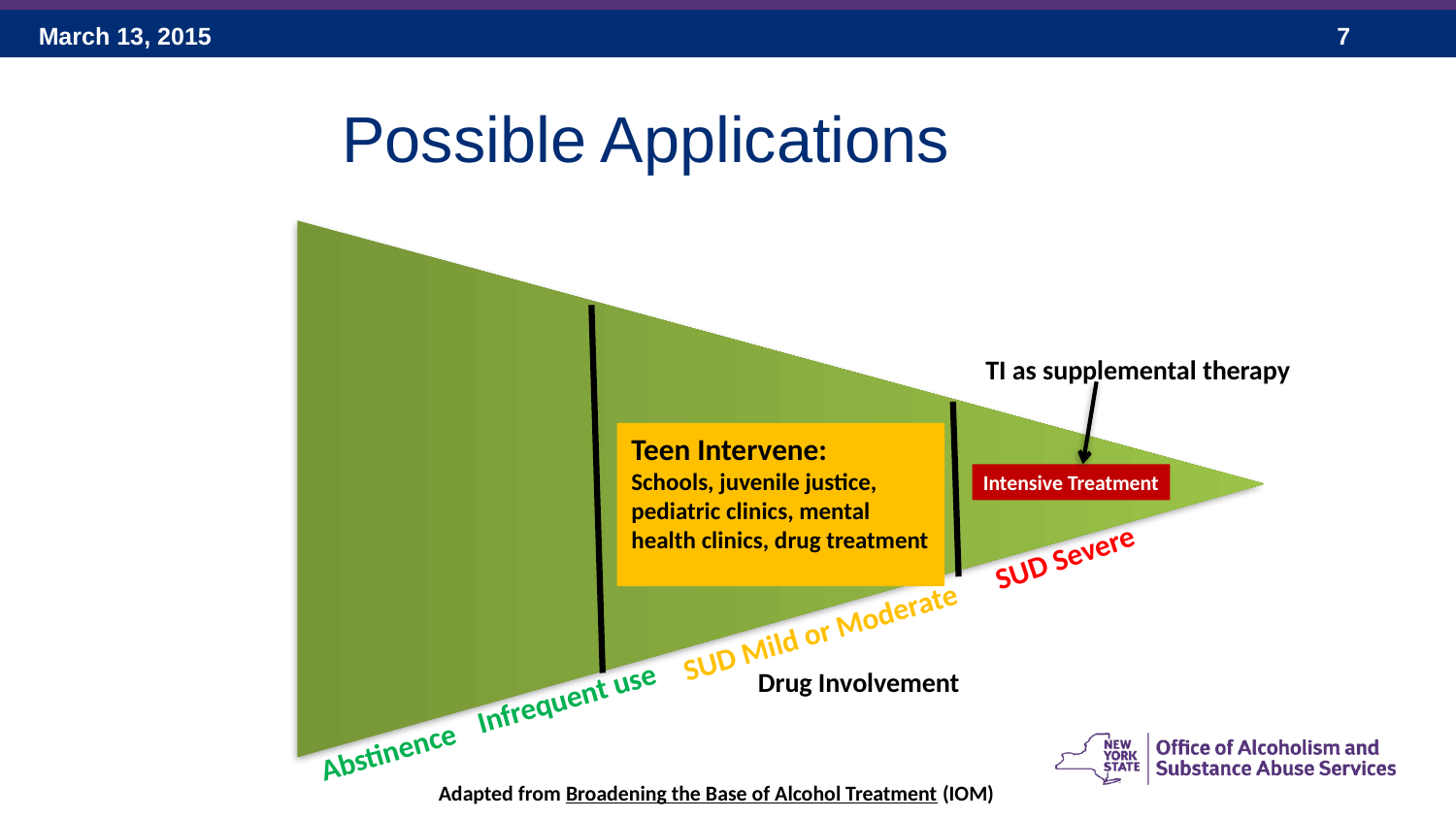

Possible Applications

Teen Intervene:
Schools, juvenile justice, pediatric clinics, mental health clinics, drug treatment
Intensive Treatment
TI as supplemental therapy
SUD Severe
SUD Mild or Moderate
Drug Involvement
Infrequent use
Abstinence
Adapted from Broadening the Base of Alcohol Treatment (IOM)